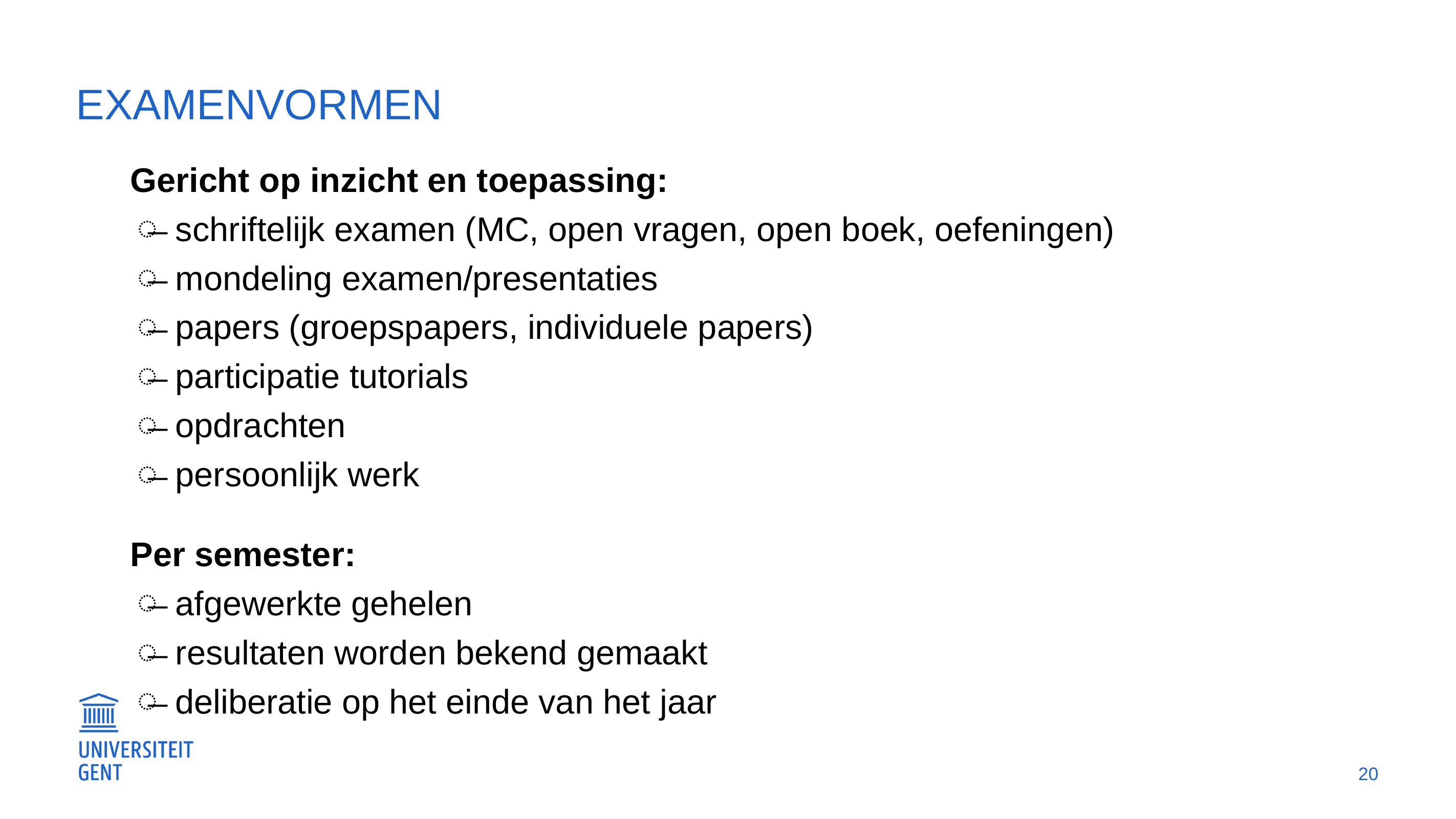

# examenvormen
Gericht op inzicht en toepassing:
schriftelijk examen (MC, open vragen, open boek, oefeningen)
mondeling examen/presentaties
papers (groepspapers, individuele papers)
participatie tutorials
opdrachten
persoonlijk werk

Per semester:
afgewerkte gehelen
resultaten worden bekend gemaakt
deliberatie op het einde van het jaar

20